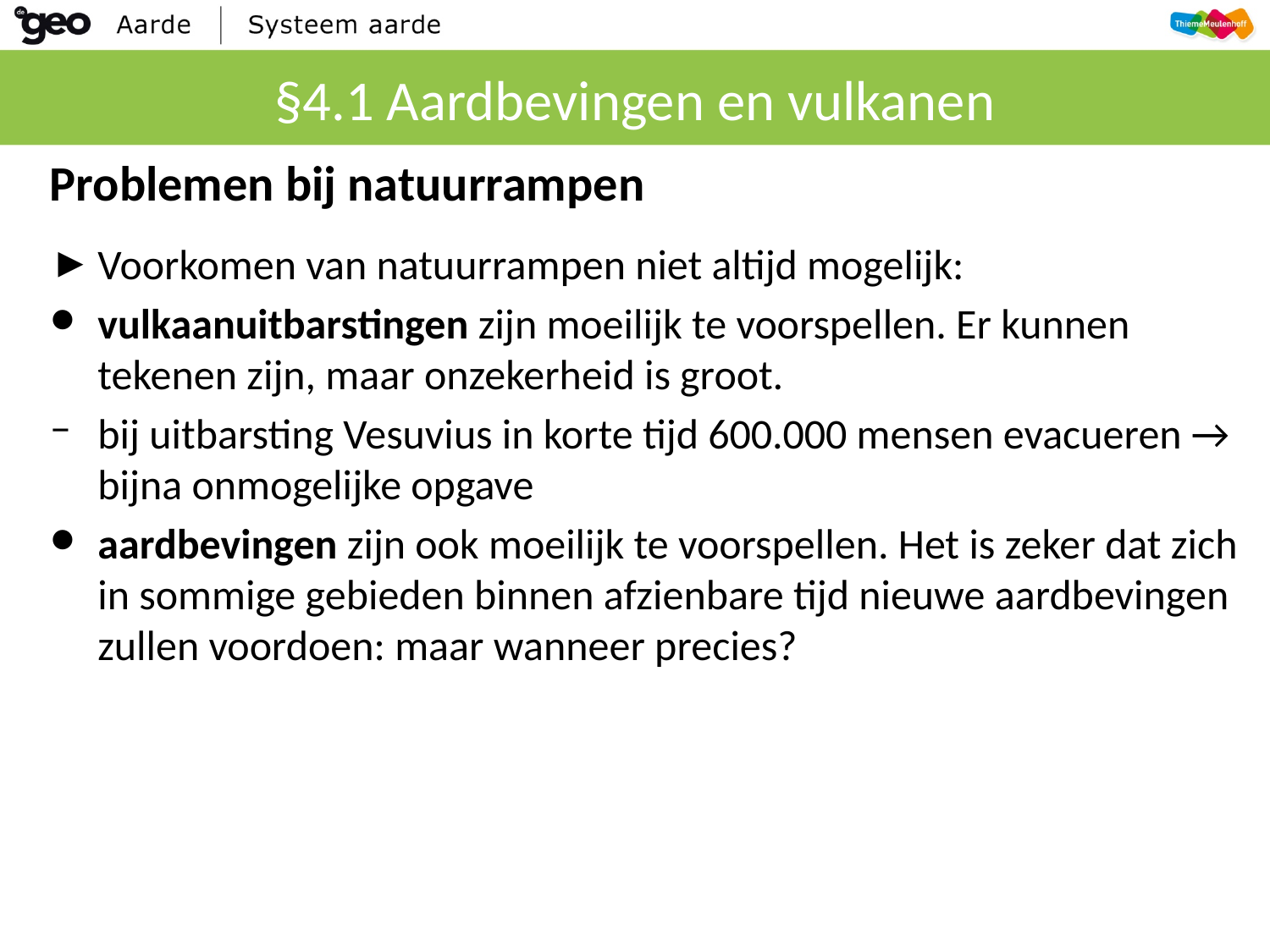

# §4.1 Aardbevingen en vulkanen
Problemen bij natuurrampen
Voorkomen van natuurrampen niet altijd mogelijk:
vulkaanuitbarstingen zijn moeilijk te voorspellen. Er kunnen tekenen zijn, maar onzekerheid is groot.
bij uitbarsting Vesuvius in korte tijd 600.000 mensen evacueren → bijna onmogelijke opgave
aardbevingen zijn ook moeilijk te voorspellen. Het is zeker dat zich in sommige gebieden binnen afzienbare tijd nieuwe aardbevingen zullen voordoen: maar wanneer precies?